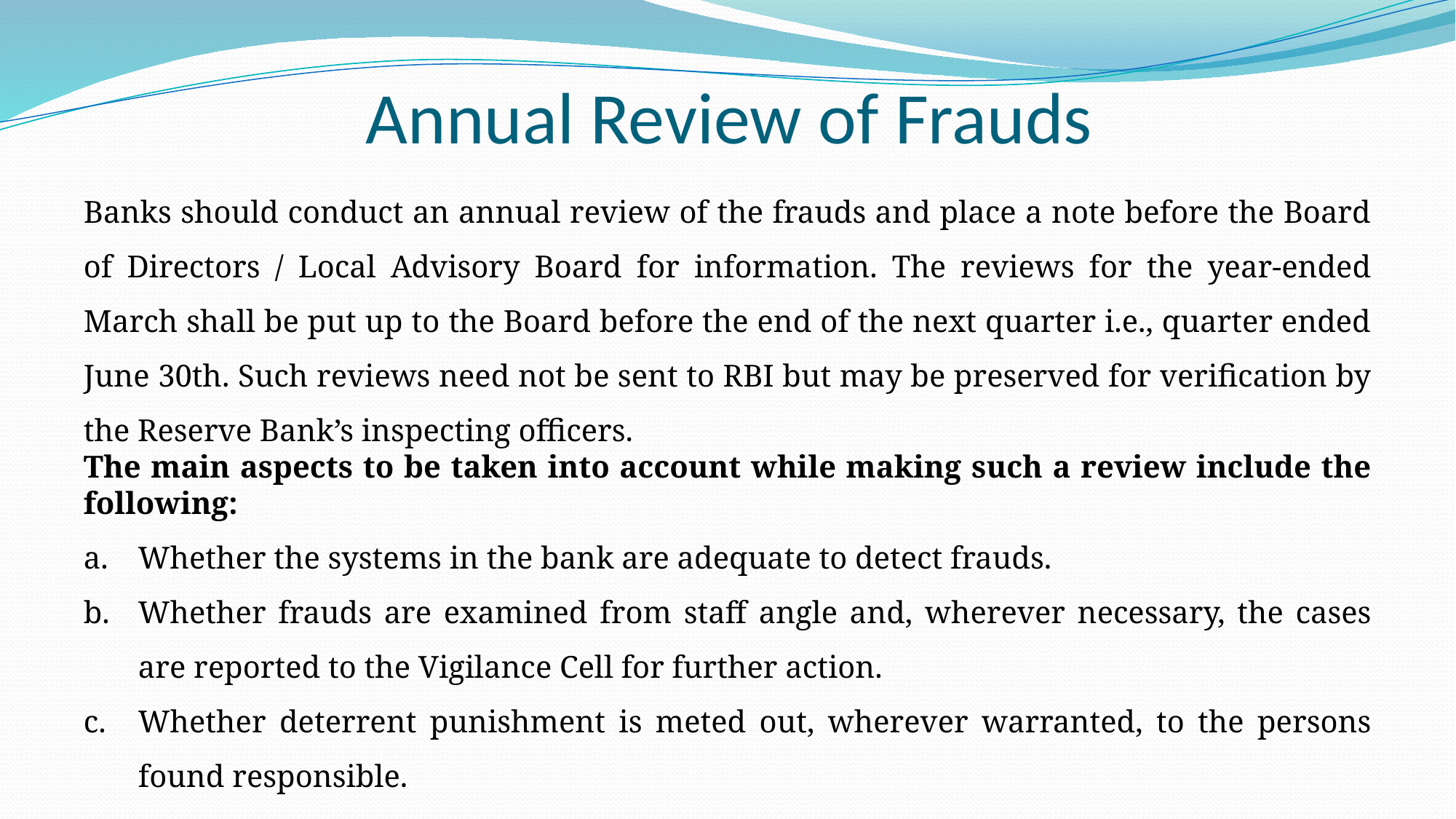

# Annual Review of Frauds
Banks should conduct an annual review of the frauds and place a note before the Board of Directors / Local Advisory Board for information. The reviews for the year-ended March shall be put up to the Board before the end of the next quarter i.e., quarter ended June 30th. Such reviews need not be sent to RBI but may be preserved for verification by the Reserve Bank’s inspecting officers.
The main aspects to be taken into account while making such a review include the following:
Whether the systems in the bank are adequate to detect frauds.
Whether frauds are examined from staff angle and, wherever necessary, the cases are reported to the Vigilance Cell for further action.
Whether deterrent punishment is meted out, wherever warranted, to the persons found responsible.